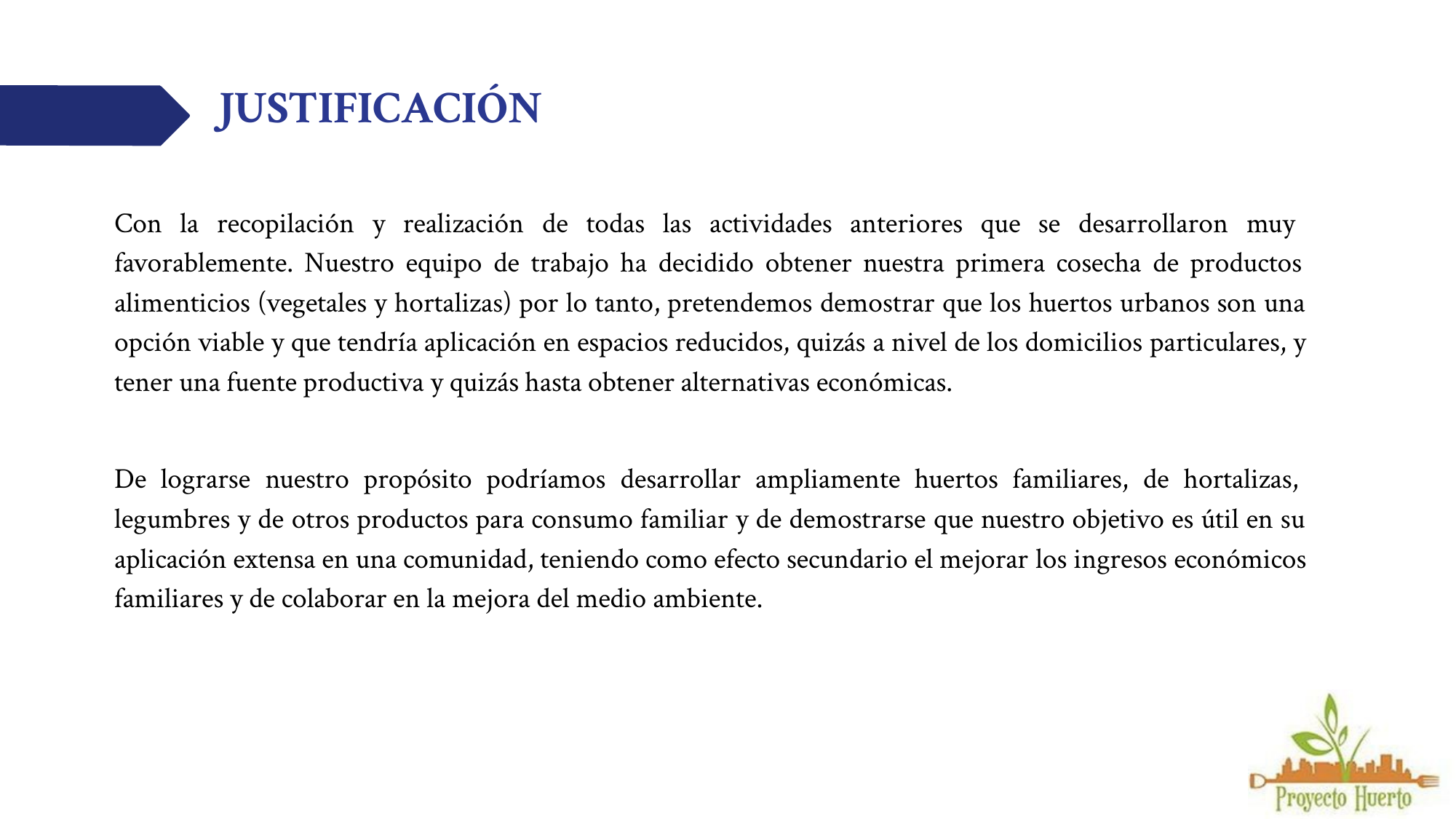

# JUSTIFICACIÓN
Con la recopilación y realización de todas las actividades anteriores que se desarrollaron muy  favorablemente. Nuestro equipo de trabajo ha decidido obtener nuestra primera cosecha de productos  alimenticios (vegetales y hortalizas) por lo tanto, pretendemos demostrar que los huertos urbanos son una  opción viable y que tendría aplicación en espacios reducidos, quizás a nivel de los domicilios particulares, y  tener una fuente productiva y quizás hasta obtener alternativas económicas.

De lograrse nuestro propósito podríamos desarrollar ampliamente huertos familiares, de hortalizas,  legumbres y de otros productos para consumo familiar y de demostrarse que nuestro objetivo es útil en su  aplicación extensa en una comunidad, teniendo como efecto secundario el mejorar los ingresos económicos  familiares y de colaborar en la mejora del medio ambiente.